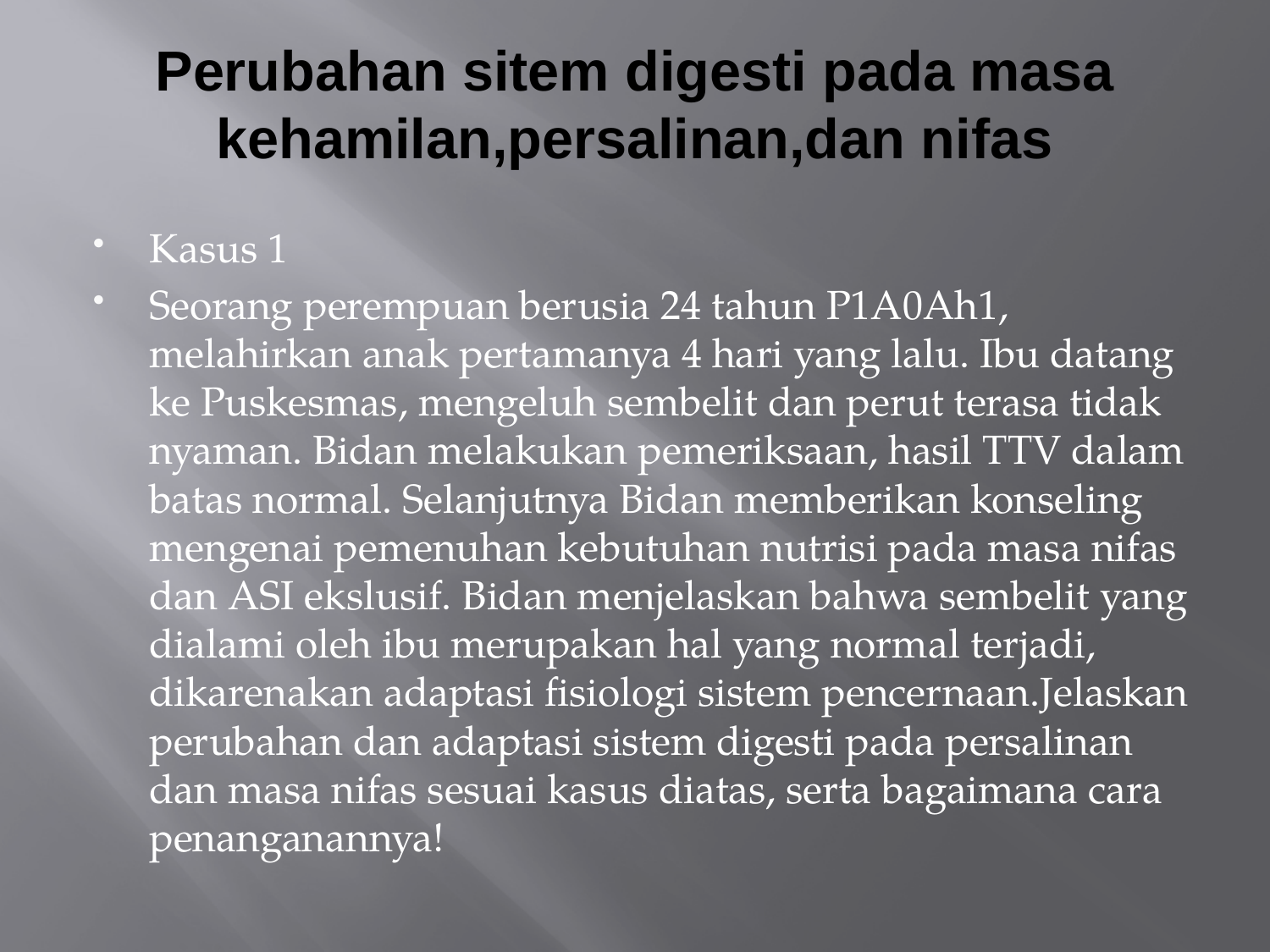

# Perubahan sitem digesti pada masa kehamilan,persalinan,dan nifas
Kasus 1
Seorang perempuan berusia 24 tahun P1A0Ah1, melahirkan anak pertamanya 4 hari yang lalu. Ibu datang ke Puskesmas, mengeluh sembelit dan perut terasa tidak nyaman. Bidan melakukan pemeriksaan, hasil TTV dalam batas normal. Selanjutnya Bidan memberikan konseling mengenai pemenuhan kebutuhan nutrisi pada masa nifas dan ASI ekslusif. Bidan menjelaskan bahwa sembelit yang dialami oleh ibu merupakan hal yang normal terjadi, dikarenakan adaptasi fisiologi sistem pencernaan.Jelaskan perubahan dan adaptasi sistem digesti pada persalinan dan masa nifas sesuai kasus diatas, serta bagaimana cara penanganannya!